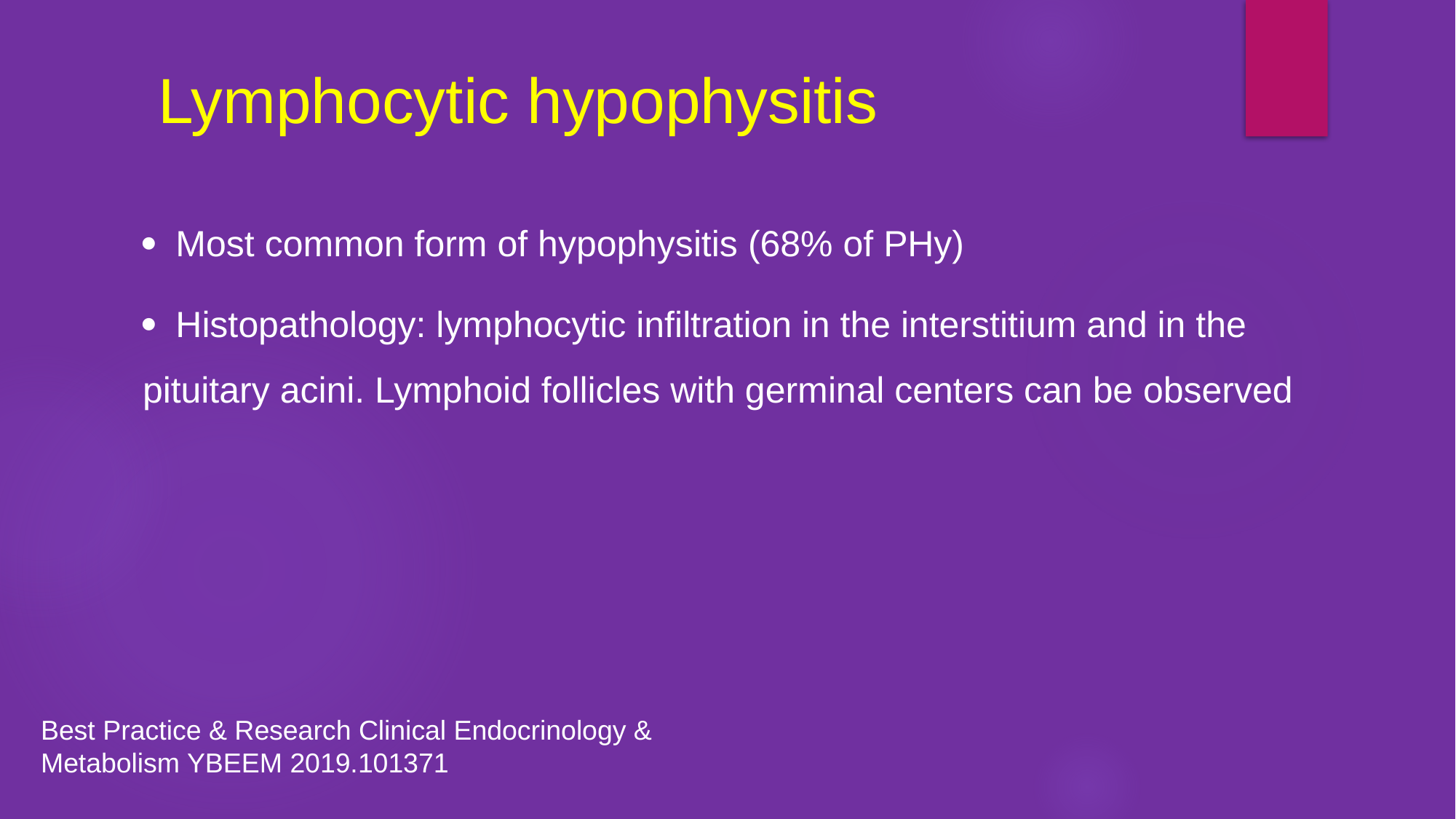

# Lymphocytic hypophysitis
• Most common form of hypophysitis (68% of PHy)
• Histopathology: lymphocytic infiltration in the interstitium and in the pituitary acini. Lymphoid follicles with germinal centers can be observed
Best Practice & Research Clinical Endocrinology & Metabolism YBEEM 2019.101371